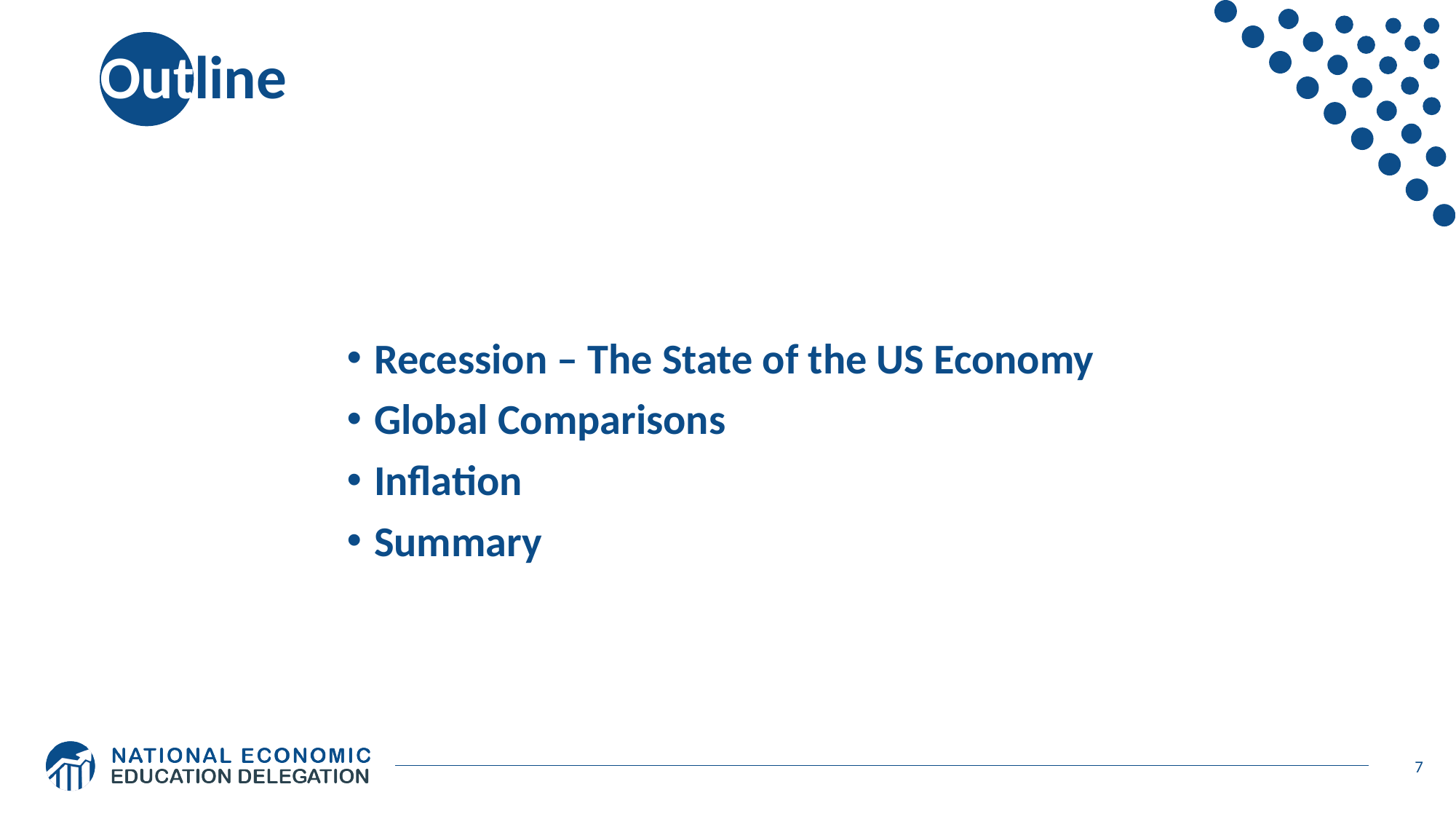

# Outline
Recession – The State of the US Economy
Global Comparisons
Inflation
Summary
7